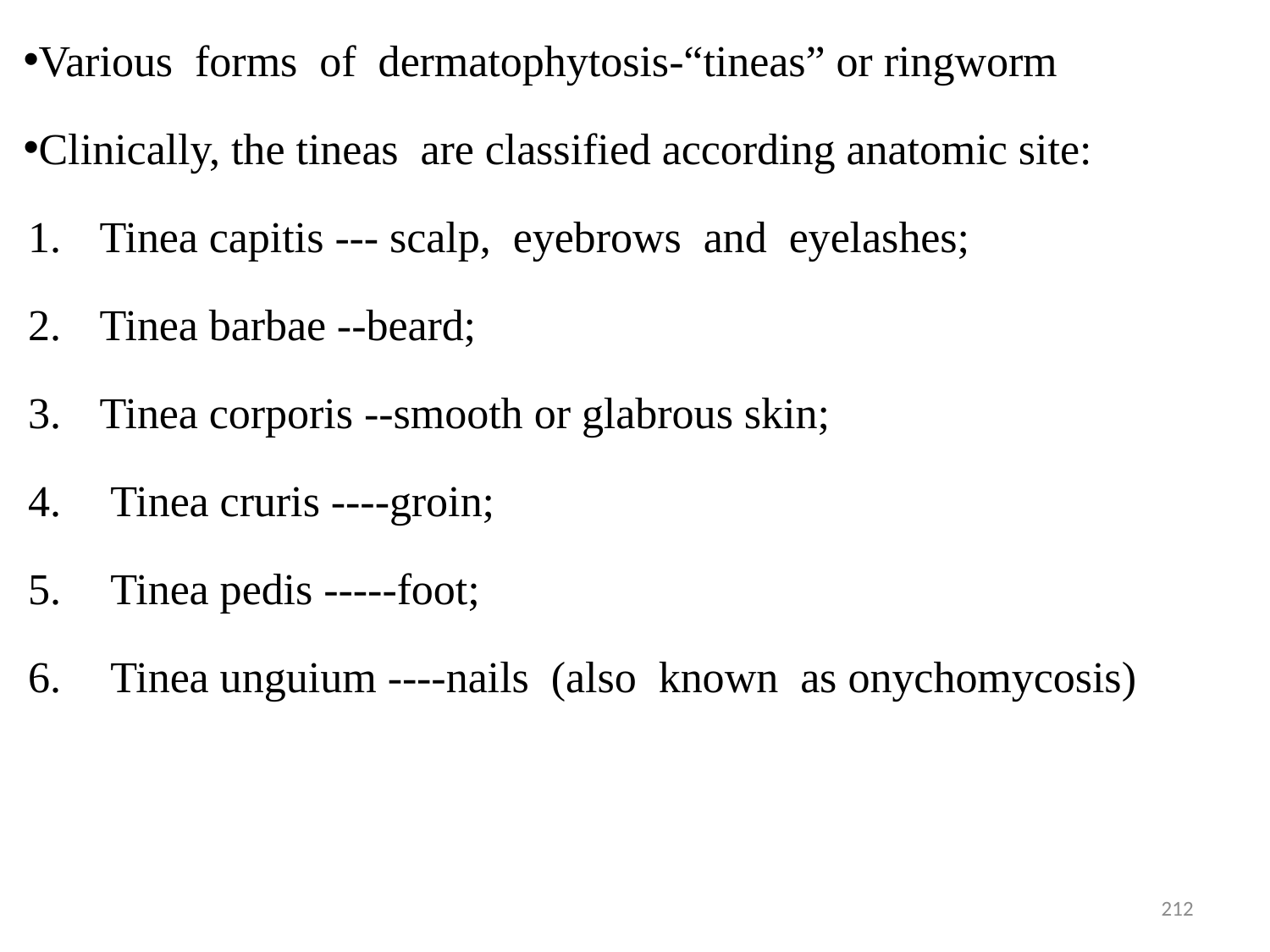

Various  forms  of  dermatophytosis-“tineas” or ringworm
Clinically, the tineas  are classified according anatomic site:
Tinea capitis --- scalp,  eyebrows  and  eyelashes;
Tinea barbae --beard;
Tinea corporis --smooth or glabrous skin;
 Tinea cruris ----groin;
 Tinea pedis -----foot;
 Tinea unguium ----nails  (also  known  as onychomycosis)

212